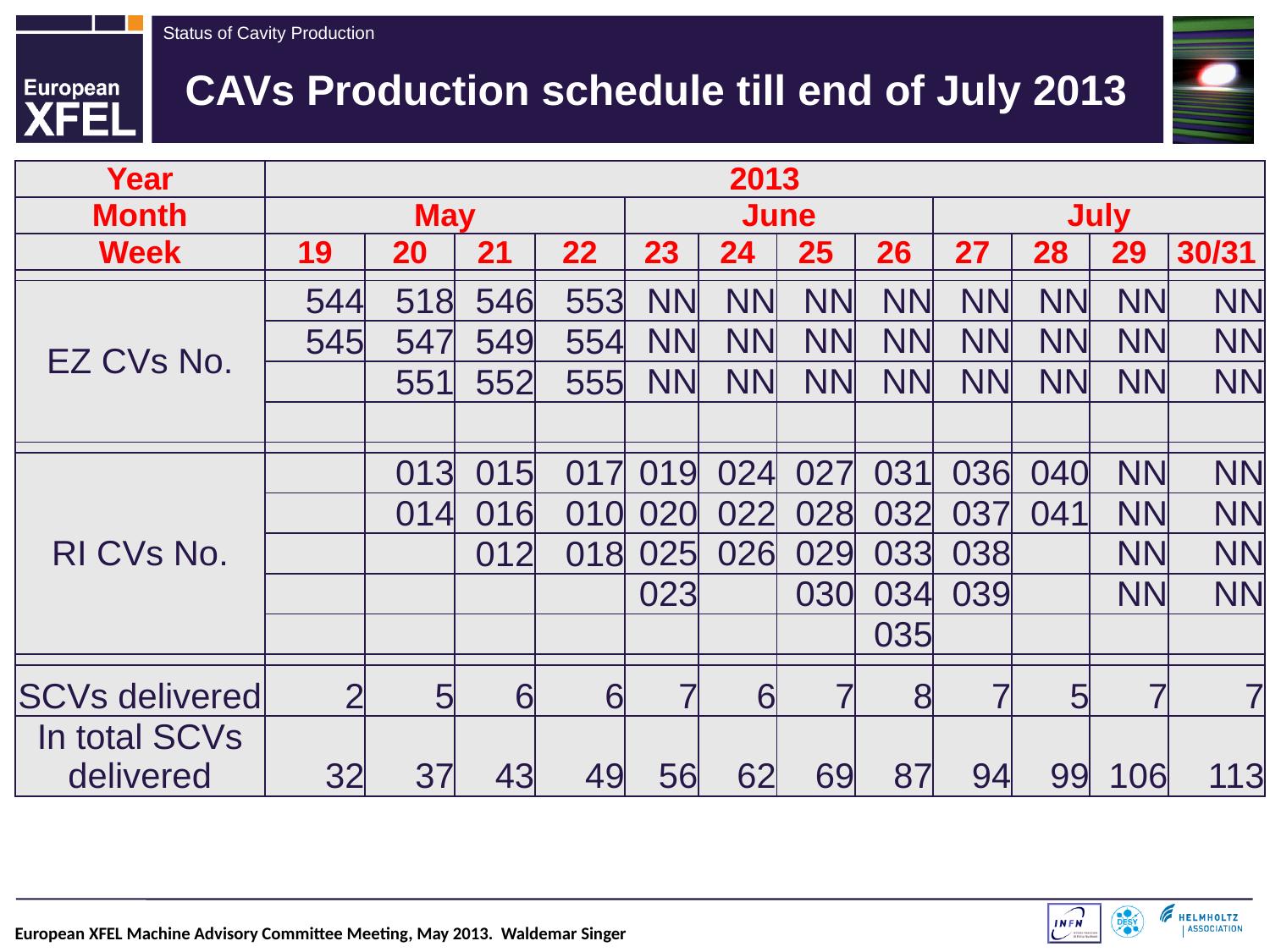

# CAVs Production schedule till end of July 2013
| Year | 2013 |  |  |  |  |  |  |  |  |  |  |  |
| --- | --- | --- | --- | --- | --- | --- | --- | --- | --- | --- | --- | --- |
| Month | May |  |  |  | June |  |  |  | July |  |  |  |
| Week | 19 | 20 | 21 | 22 | 23 | 24 | 25 | 26 | 27 | 28 | 29 | 30/31 |
|  |  |  |  |  |  |  |  |  |  |  |  |  |
| EZ CVs No. | 544 | 518 | 546 | 553 | NN | NN | NN | NN | NN | NN | NN | NN |
|  | 545 | 547 | 549 | 554 | NN | NN | NN | NN | NN | NN | NN | NN |
|  |  | 551 | 552 | 555 | NN | NN | NN | NN | NN | NN | NN | NN |
|  |  |  |  |  |  |  |  |  |  |  |  |  |
|  |  |  |  |  |  |  |  |  |  |  |  |  |
| RI CVs No. |  | 013 | 015 | 017 | 019 | 024 | 027 | 031 | 036 | 040 | NN | NN |
|  |  | 014 | 016 | 010 | 020 | 022 | 028 | 032 | 037 | 041 | NN | NN |
|  |  |  | 012 | 018 | 025 | 026 | 029 | 033 | 038 |  | NN | NN |
|  |  |  |  |  | 023 |  | 030 | 034 | 039 |  | NN | NN |
|  |  |  |  |  |  |  |  | 035 |  |  |  |  |
|  |  |  |  |  |  |  |  |  |  |  |  |  |
| SCVs delivered | 2 | 5 | 6 | 6 | 7 | 6 | 7 | 8 | 7 | 5 | 7 | 7 |
| In total SCVs delivered | 32 | 37 | 43 | 49 | 56 | 62 | 69 | 87 | 94 | 99 | 106 | 113 |
European XFEL Machine Advisory Committee Meeting, May 2013.  Waldemar Singer